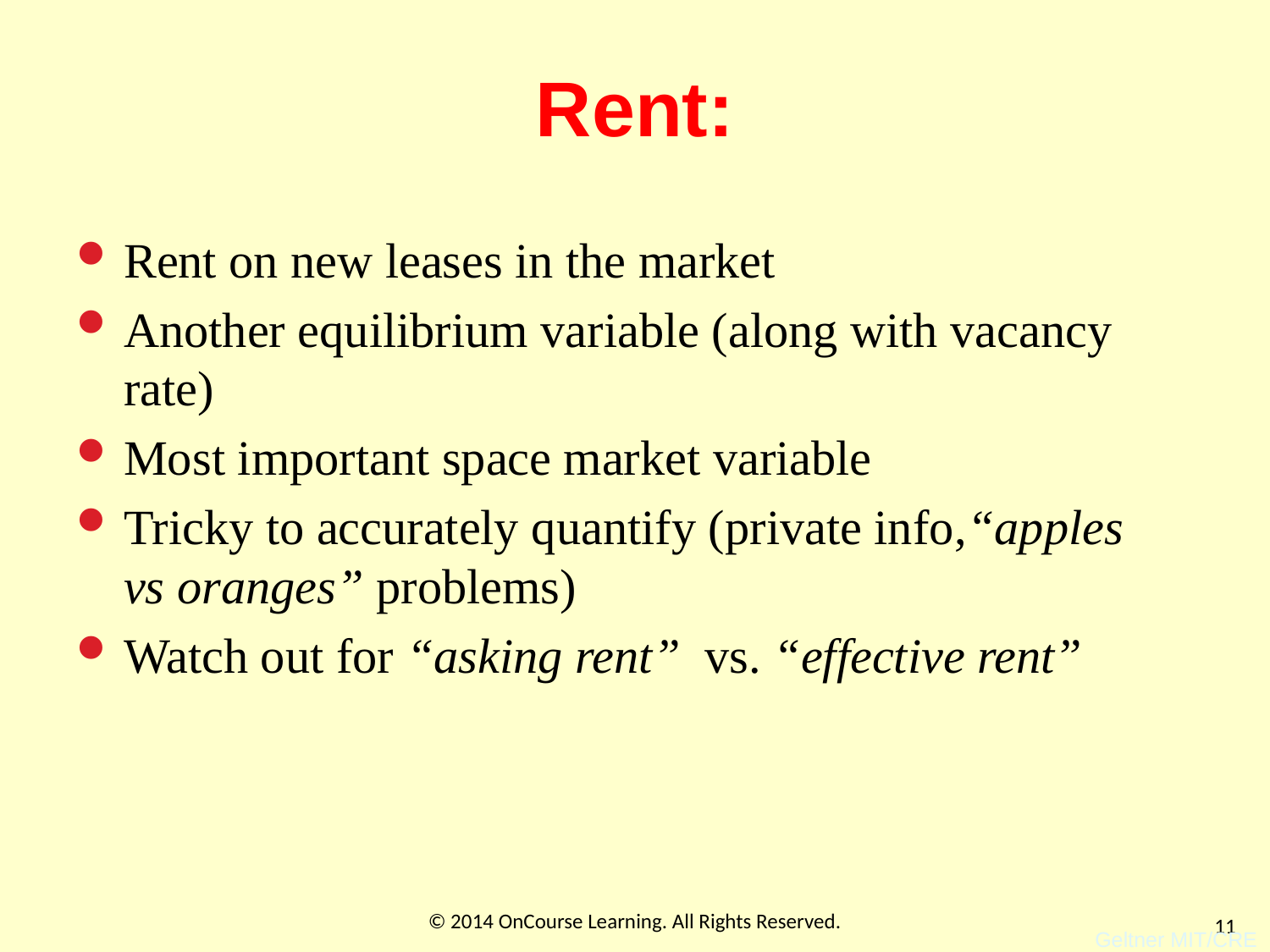

# Rent:
Rent on new leases in the market
Another equilibrium variable (along with vacancy rate)
Most important space market variable
Tricky to accurately quantify (private info,“apples vs oranges” problems)
Watch out for “asking rent”  vs. “effective rent”
© 2014 OnCourse Learning. All Rights Reserved.
11
Geltner MIT/CRE